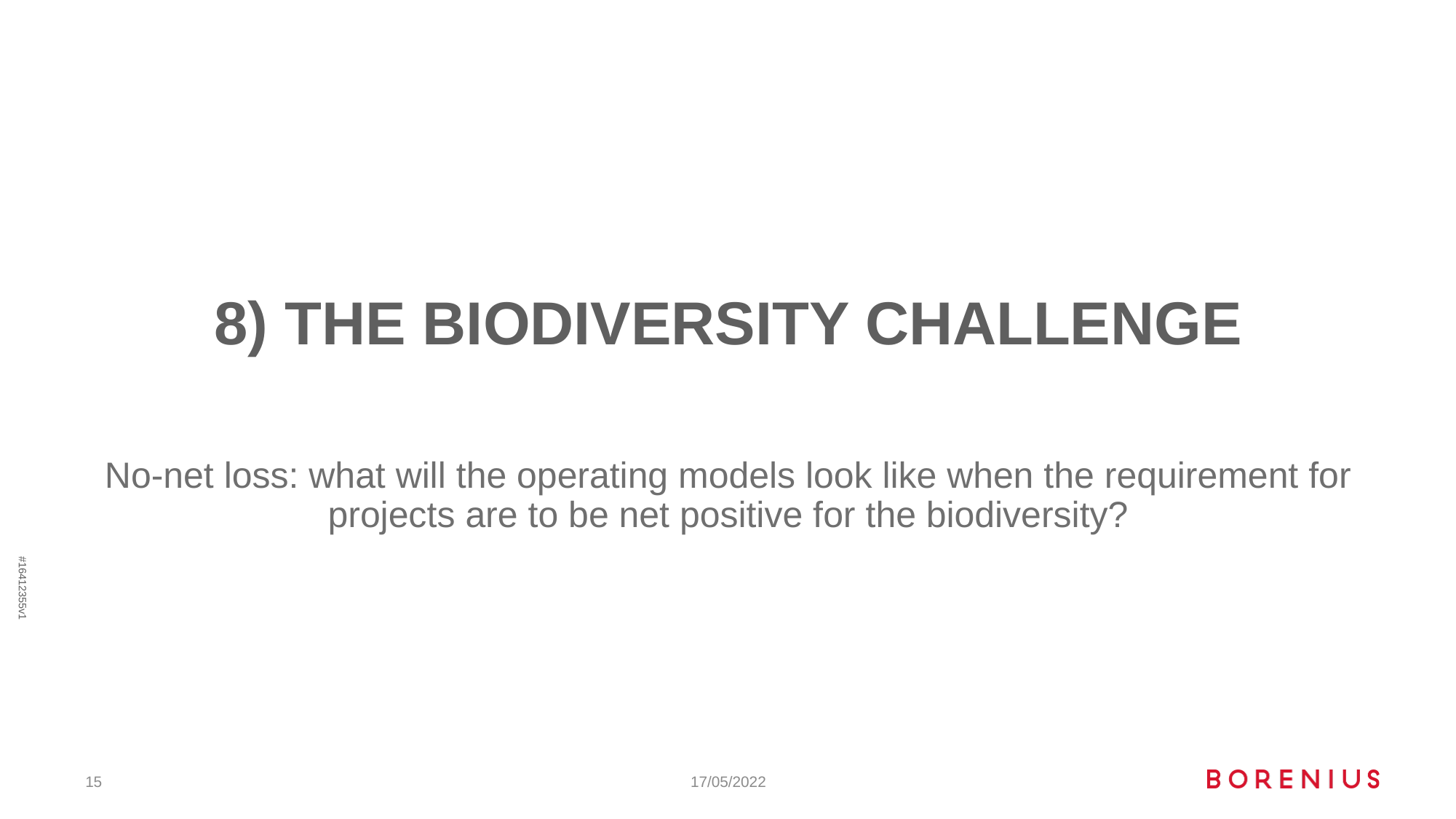

# 8) The Biodiversity challenge
No-net loss: what will the operating models look like when the requirement for projects are to be net positive for the biodiversity?
15

17/05/2022